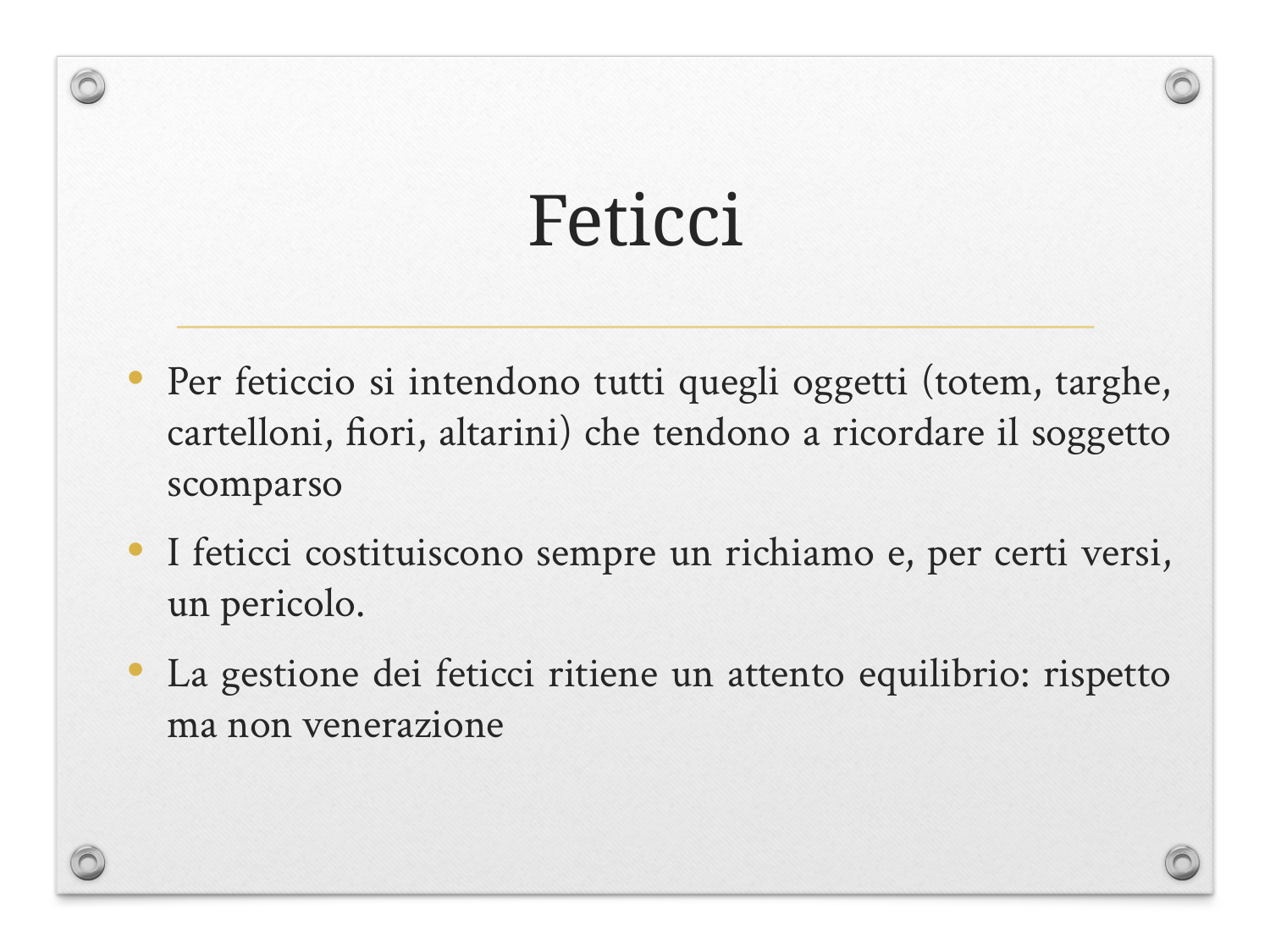

# Feticci
Per feticcio si intendono tutti quegli oggetti (totem, targhe, cartelloni, fiori, altarini) che tendono a ricordare il soggetto scomparso
I feticci costituiscono sempre un richiamo e, per certi versi, un pericolo.
La gestione dei feticci ritiene un attento equilibrio: rispetto ma non venerazione